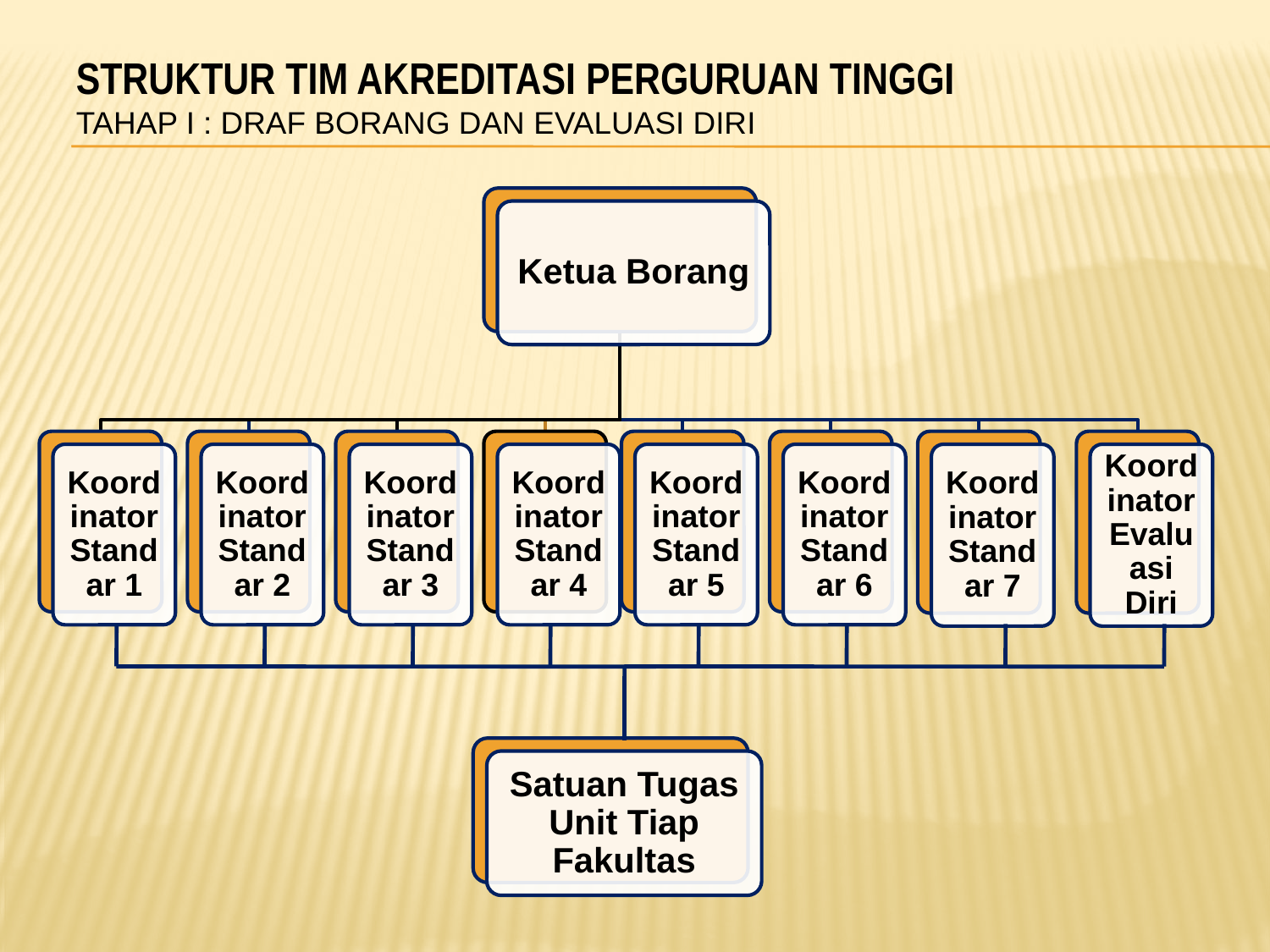

# Struktur Tim Akreditasi Perguruan Tinggi TAHAP I : DRAF BORANG DAN EVALUASI DIRI
Ketua Borang
Koordinator Standar 1
Koordinator Standar 2
Koordinator Standar 3
Koordinator Standar 4
Koordinator Standar 5
Koordinator Standar 6
Koordinator Standar 7
Koordinator Evaluasi Diri
Satuan Tugas Unit Tiap Fakultas